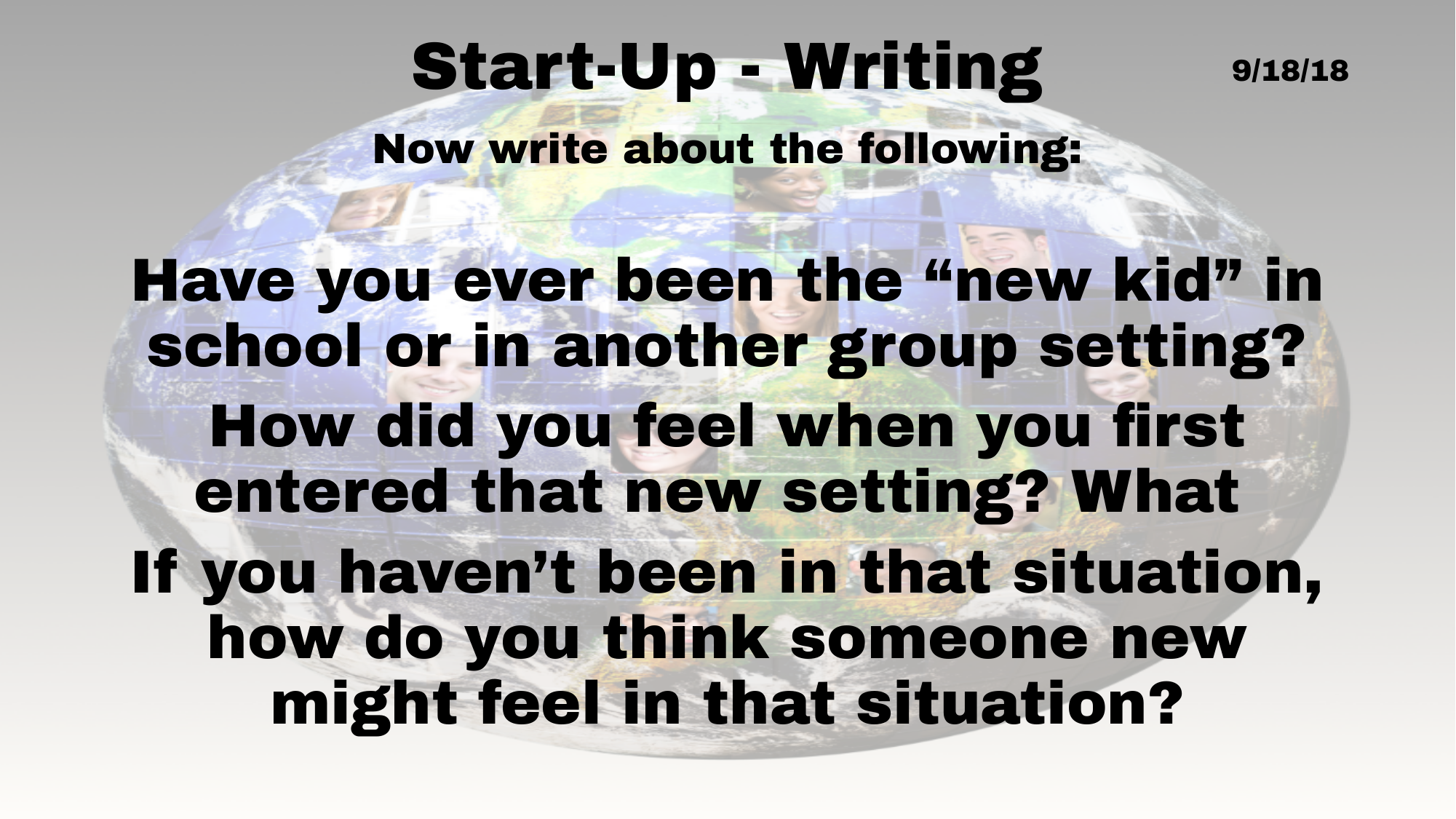

# Start-Up - Writing
9/18/18
Now write about the following:

Have you ever been the “new kid” in school or in another group setting?
How did you feel when you first entered that new setting? What
If you haven’t been in that situation, how do you think someone new might feel in that situation?